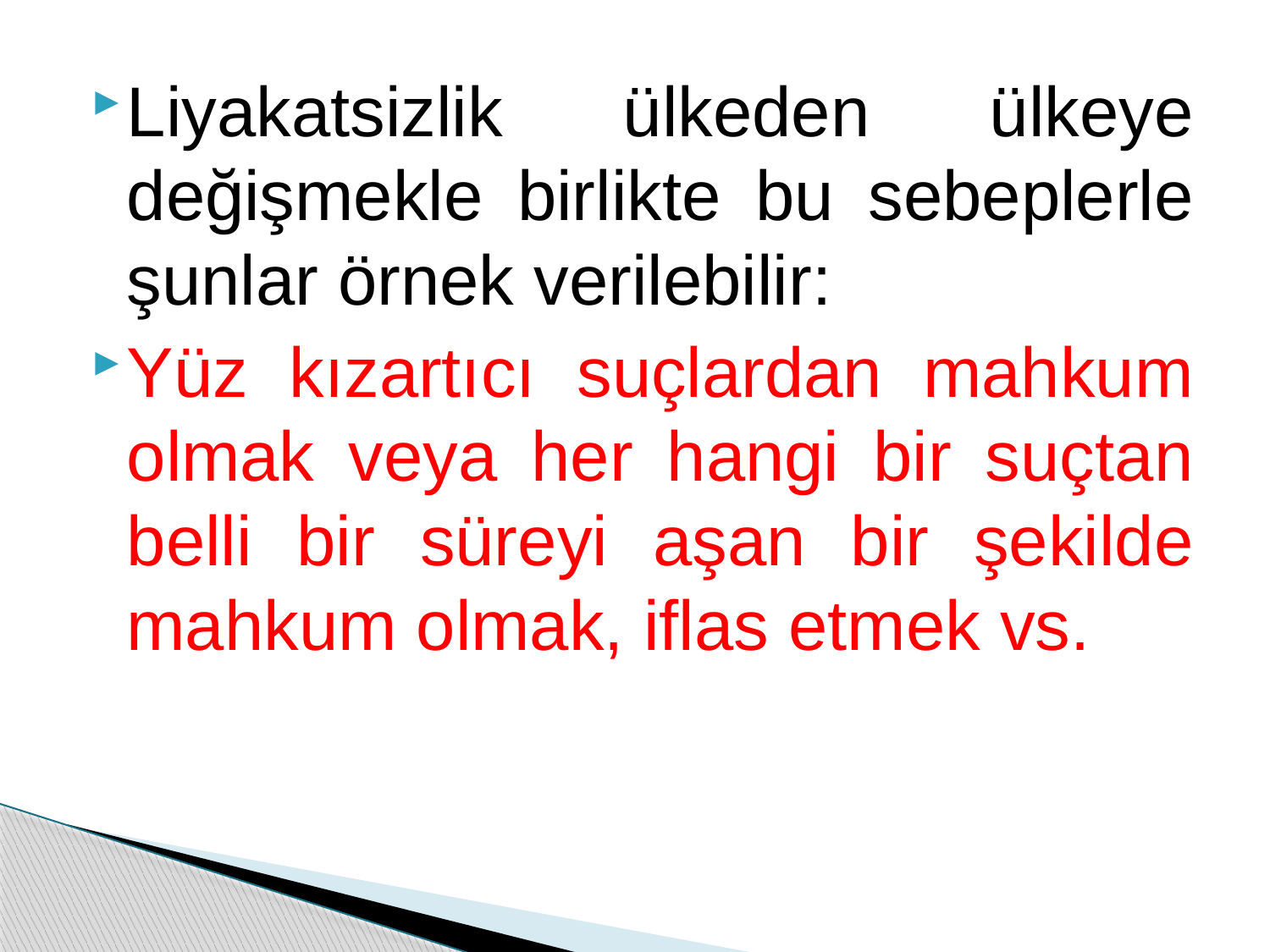

Liyakatsizlik ülkeden ülkeye değişmekle birlikte bu sebeplerle şunlar örnek verilebilir:
Yüz kızartıcı suçlardan mahkum olmak veya her hangi bir suçtan belli bir süreyi aşan bir şekilde mahkum olmak, iflas etmek vs.